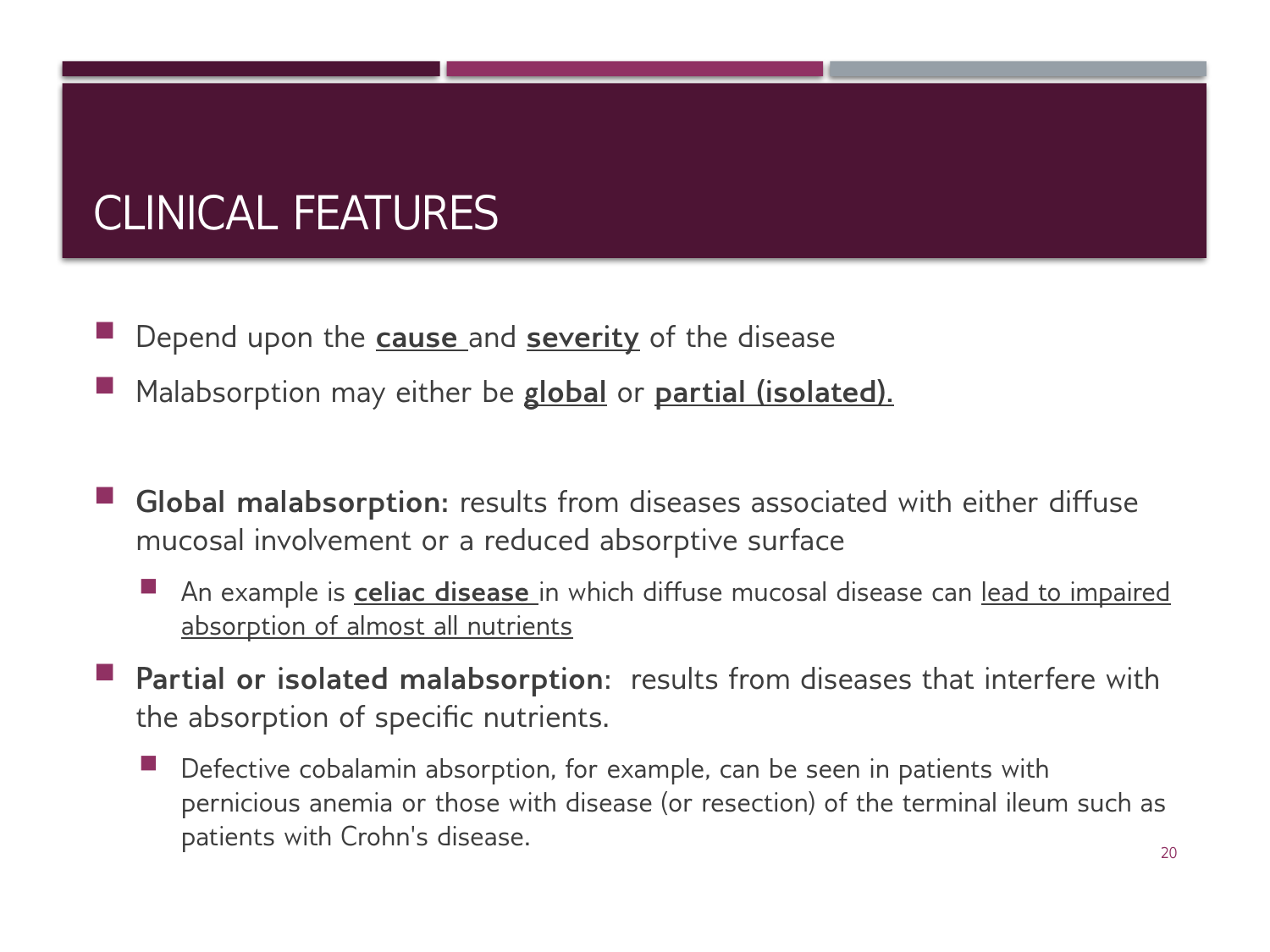

# Clinical features
Depend upon the cause and severity of the disease
Malabsorption may either be global or partial (isolated).

Global malabsorption: results from diseases associated with either diffuse mucosal involvement or a reduced absorptive surface
An example is celiac disease in which diffuse mucosal disease can lead to impaired absorption of almost all nutrients
Partial or isolated malabsorption:  results from diseases that interfere with the absorption of specific nutrients.
Defective cobalamin absorption, for example, can be seen in patients with pernicious anemia or those with disease (or resection) of the terminal ileum such as patients with Crohn's disease.

20